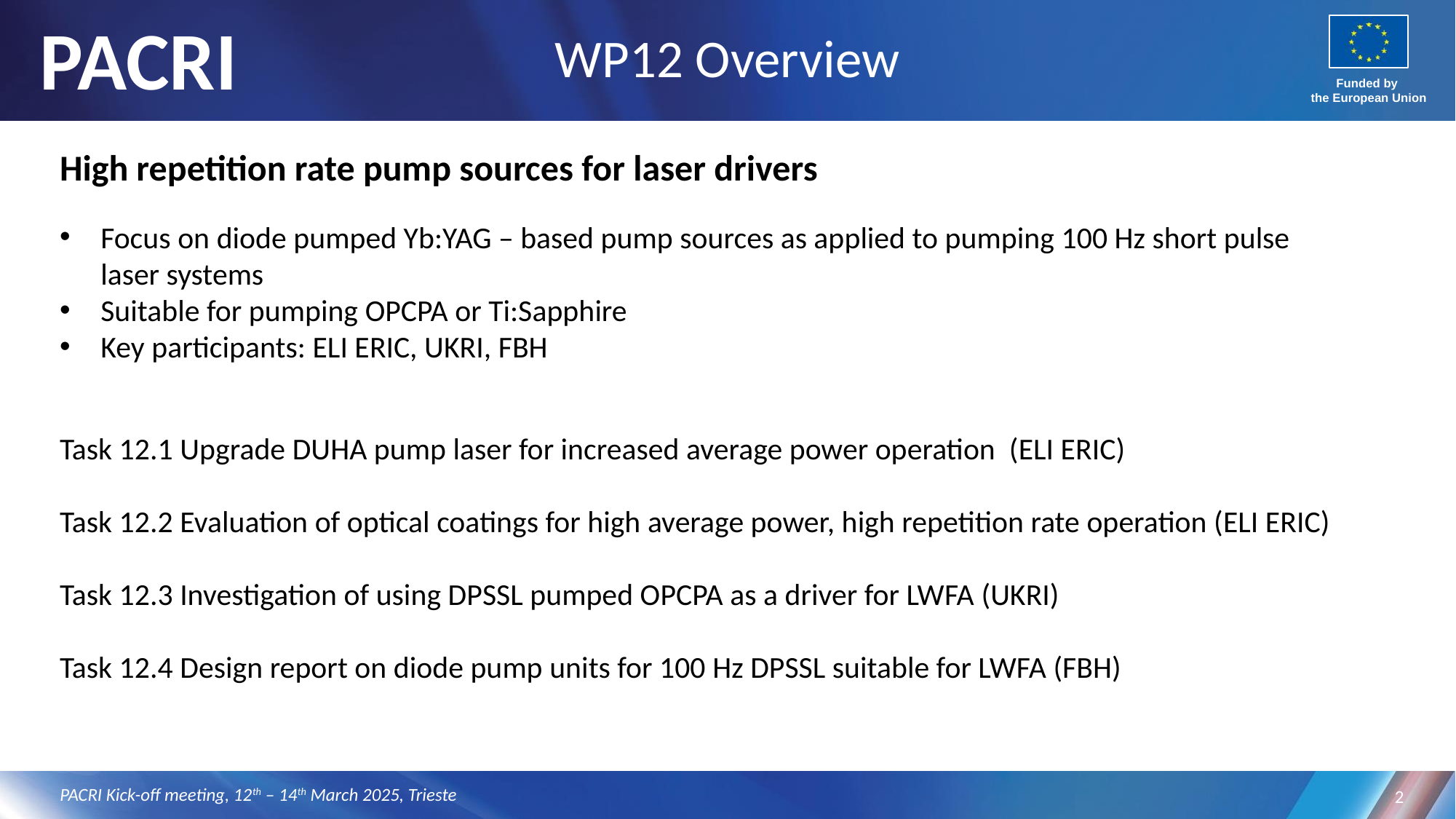

# WP12 Overview
High repetition rate pump sources for laser drivers
Focus on diode pumped Yb:YAG – based pump sources as applied to pumping 100 Hz short pulse laser systems
Suitable for pumping OPCPA or Ti:Sapphire
Key participants: ELI ERIC, UKRI, FBH
Task 12.1 Upgrade DUHA pump laser for increased average power operation  (ELI ERIC)

Task 12.2 Evaluation of optical coatings for high average power, high repetition rate operation (ELI ERIC)

Task 12.3 Investigation of using DPSSL pumped OPCPA as a driver for LWFA (UKRI)

Task 12.4 Design report on diode pump units for 100 Hz DPSSL suitable for LWFA (FBH)
PACRI Kick-off meeting, 12th – 14th March 2025, Trieste
2